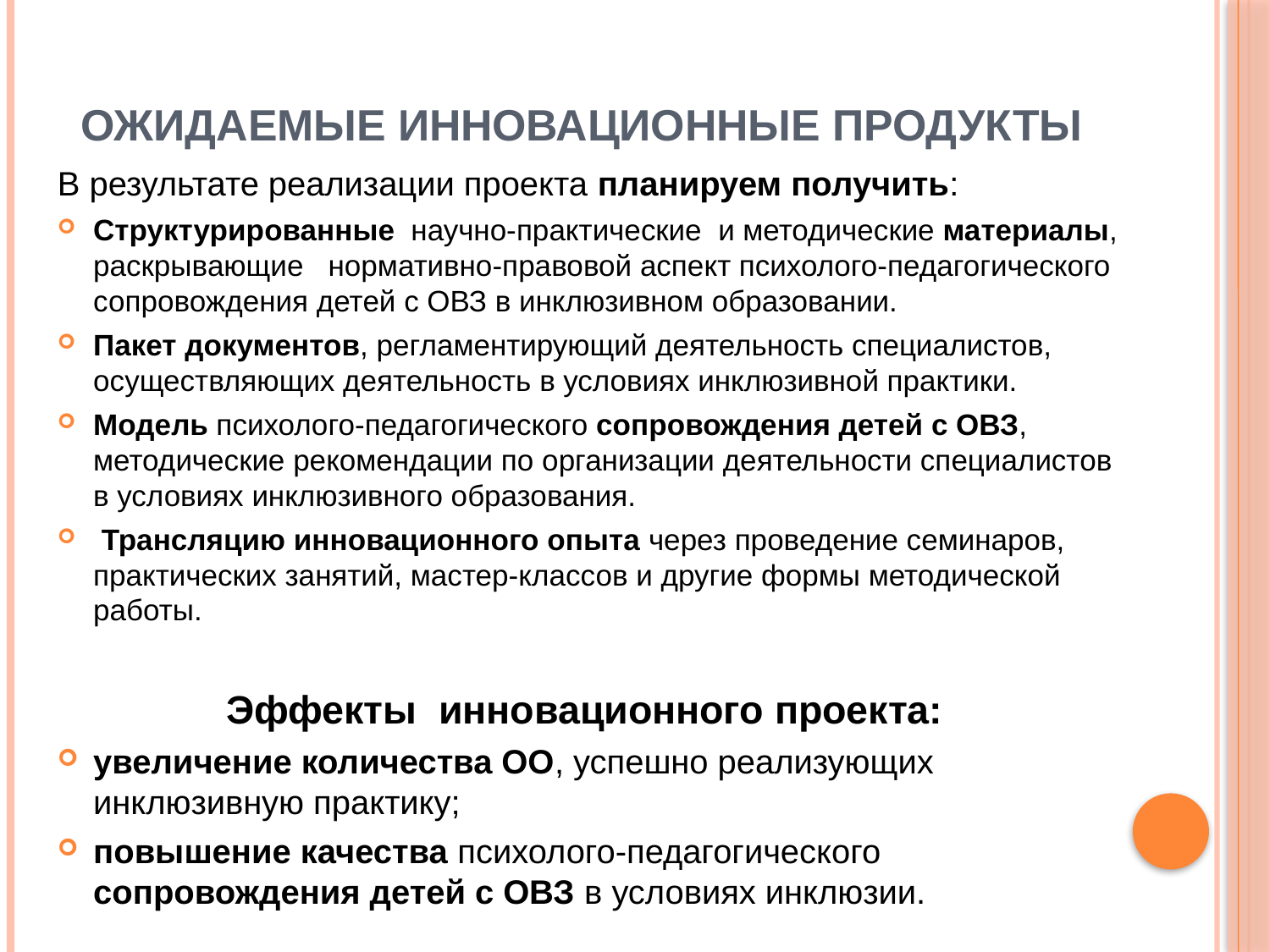

# ожидаемые инновационные продукты
В результате реализации проекта планируем получить:
Структурированные  научно-практические  и методические материалы, раскрывающие   нормативно-правовой аспект психолого-педагогического сопровождения детей с ОВЗ в инклюзивном образовании.
Пакет документов, регламентирующий деятельность специалистов, осуществляющих деятельность в условиях инклюзивной практики.
Модель психолого-педагогического сопровождения детей с ОВЗ, методические рекомендации по организации деятельности специалистов в условиях инклюзивного образования.
 Трансляцию инновационного опыта через проведение семинаров, практических занятий, мастер-классов и другие формы методической работы.

Эффекты  инновационного проекта:
увеличение количества ОО, успешно реализующих инклюзивную практику;
повышение качества психолого-педагогического сопровождения детей с ОВЗ в условиях инклюзии.